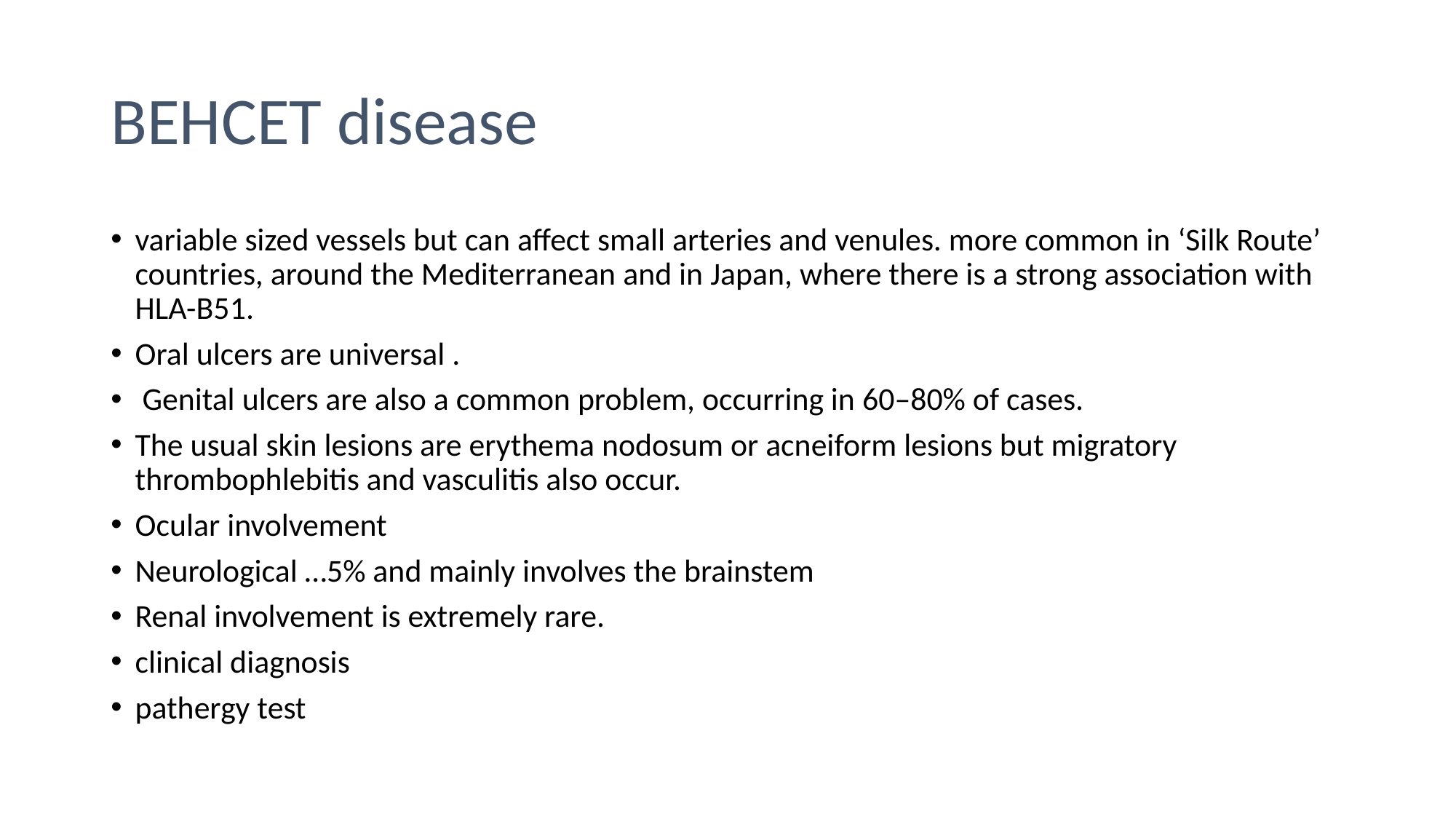

# BEHCET disease
variable sized vessels but can affect small arteries and venules. more common in ‘Silk Route’ countries, around the Mediterranean and in Japan, where there is a strong association with HLA-B51.
Oral ulcers are universal .
 Genital ulcers are also a common problem, occurring in 60–80% of cases.
The usual skin lesions are erythema nodosum or acneiform lesions but migratory thrombophlebitis and vasculitis also occur.
Ocular involvement
Neurological …5% and mainly involves the brainstem
Renal involvement is extremely rare.
clinical diagnosis
pathergy test